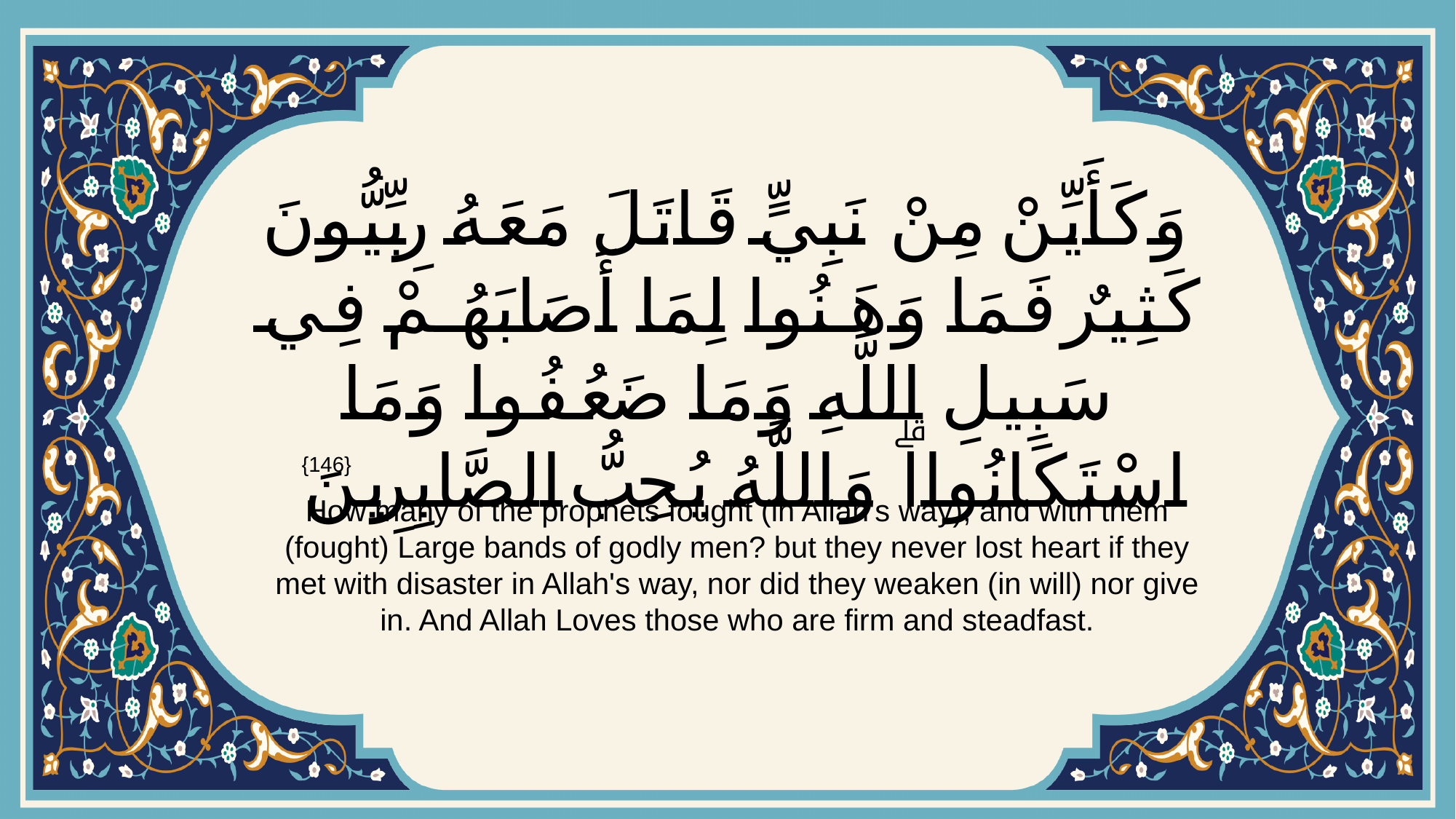

# وَكَأَيِّنْ مِنْ نَبِيٍّ قَاتَلَ مَعَهُ رِبِّيُّونَ كَثِيرٌ فَمَا وَهَنُوا لِمَا أَصَابَهُمْ فِي سَبِيلِ اللَّهِ وَمَا ضَعُفُوا وَمَا اسْتَكَانُواۗ وَاللَّهُ يُحِبُّ الصَّابِرِينَ
{146}
How many of the prophets fought (in Allah's way), and with them (fought) Large bands of godly men? but they never lost heart if they met with disaster in Allah's way, nor did they weaken (in will) nor give in. And Allah Loves those who are firm and steadfast.